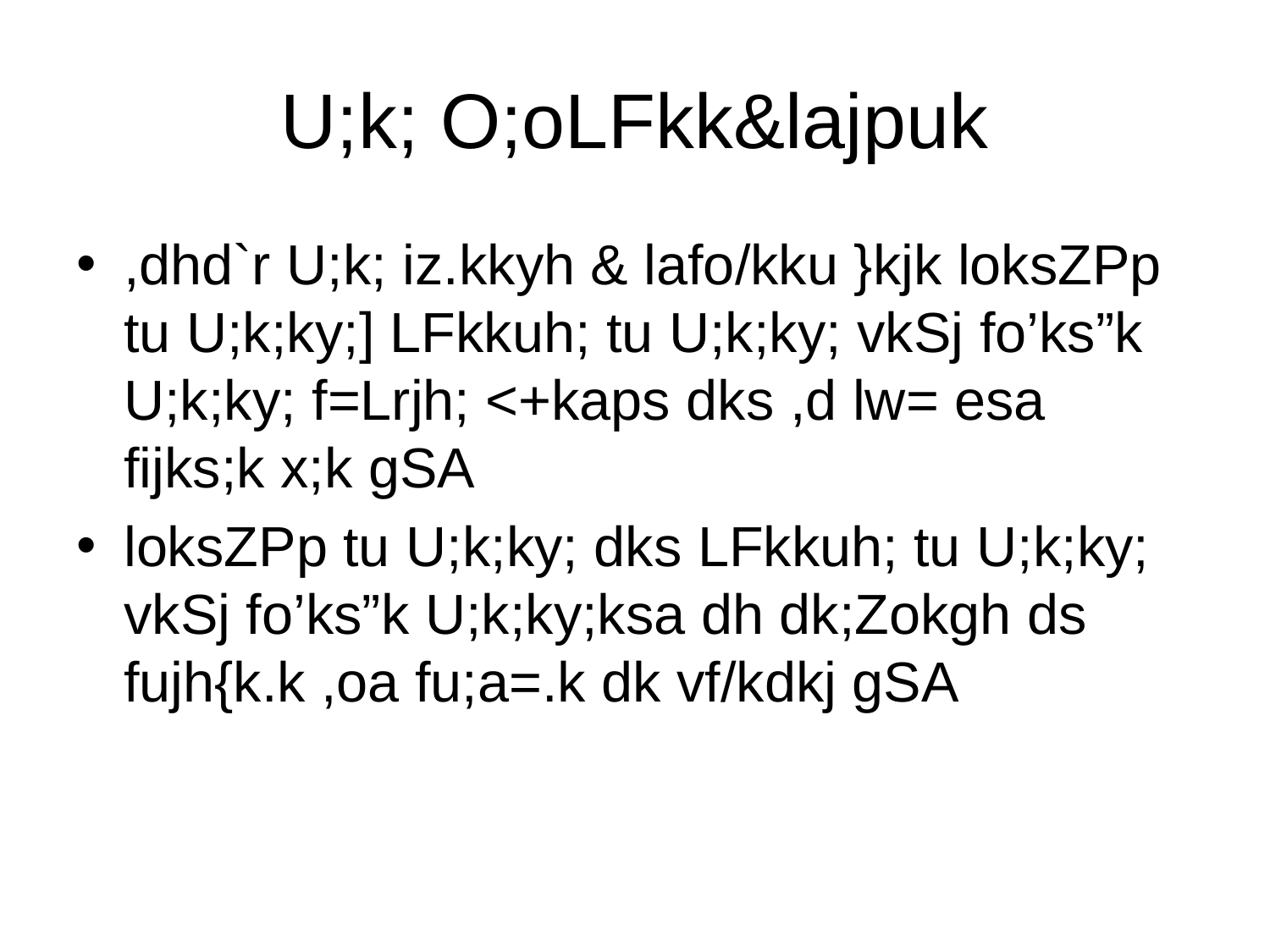

# U;k; O;oLFkk&lajpuk
,dhd`r U;k; iz.kkyh & lafo/kku }kjk loksZPp tu U;k;ky;] LFkkuh; tu U;k;ky; vkSj fo’ks”k U;k;ky; f=Lrjh; <+kaps dks ,d lw= esa fijks;k x;k gSA
loksZPp tu U;k;ky; dks LFkkuh; tu U;k;ky; vkSj fo’ks”k U;k;ky;ksa dh dk;Zokgh ds fujh{k.k ,oa fu;a=.k dk vf/kdkj gSA